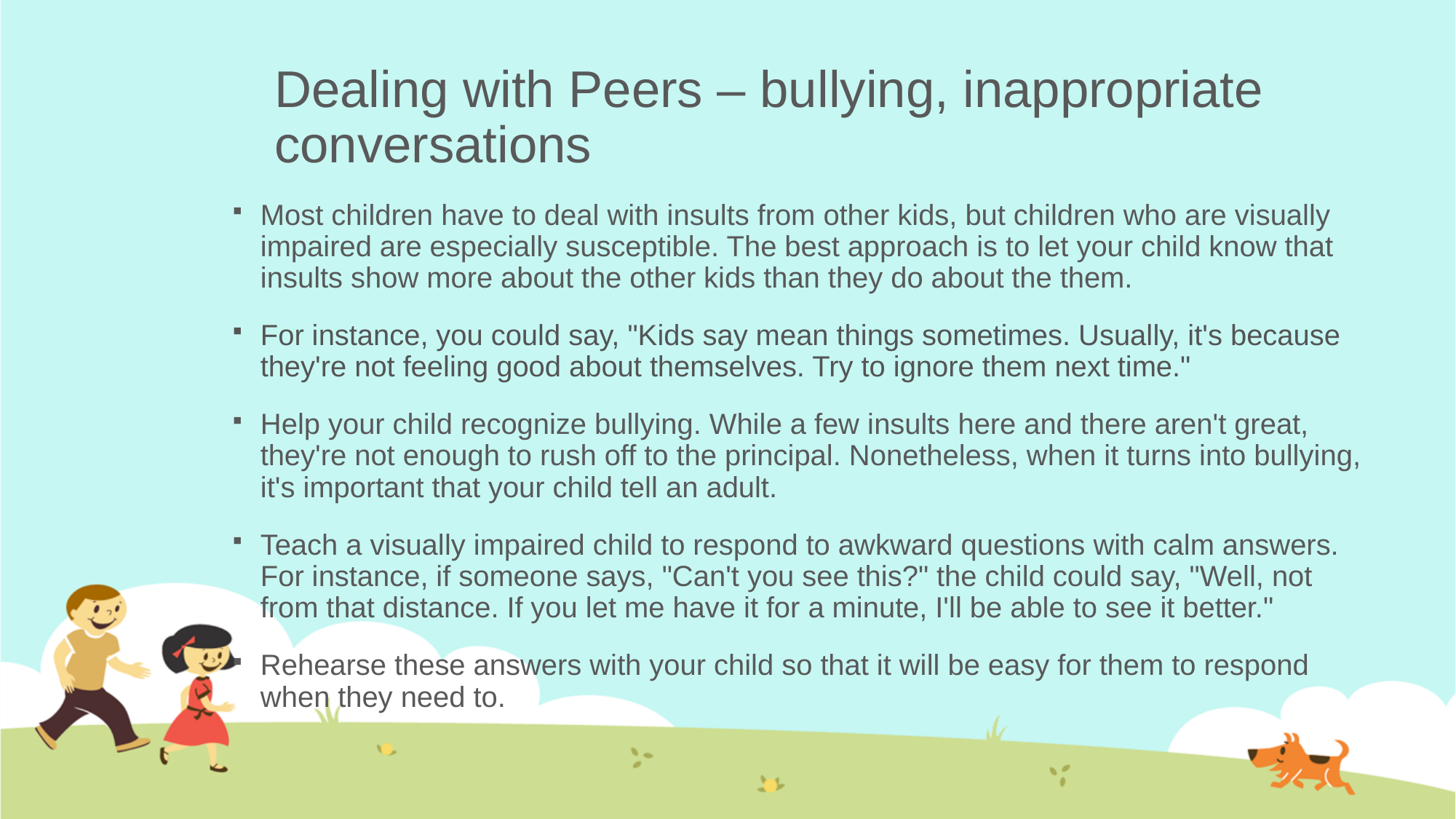

# Dealing with Peers – bullying, inappropriate conversations
Most children have to deal with insults from other kids, but children who are visually impaired are especially susceptible. The best approach is to let your child know that insults show more about the other kids than they do about the them.
For instance, you could say, "Kids say mean things sometimes. Usually, it's because they're not feeling good about themselves. Try to ignore them next time."
Help your child recognize bullying. While a few insults here and there aren't great, they're not enough to rush off to the principal. Nonetheless, when it turns into bullying, it's important that your child tell an adult.
Teach a visually impaired child to respond to awkward questions with calm answers. For instance, if someone says, "Can't you see this?" the child could say, "Well, not from that distance. If you let me have it for a minute, I'll be able to see it better."
Rehearse these answers with your child so that it will be easy for them to respond when they need to.